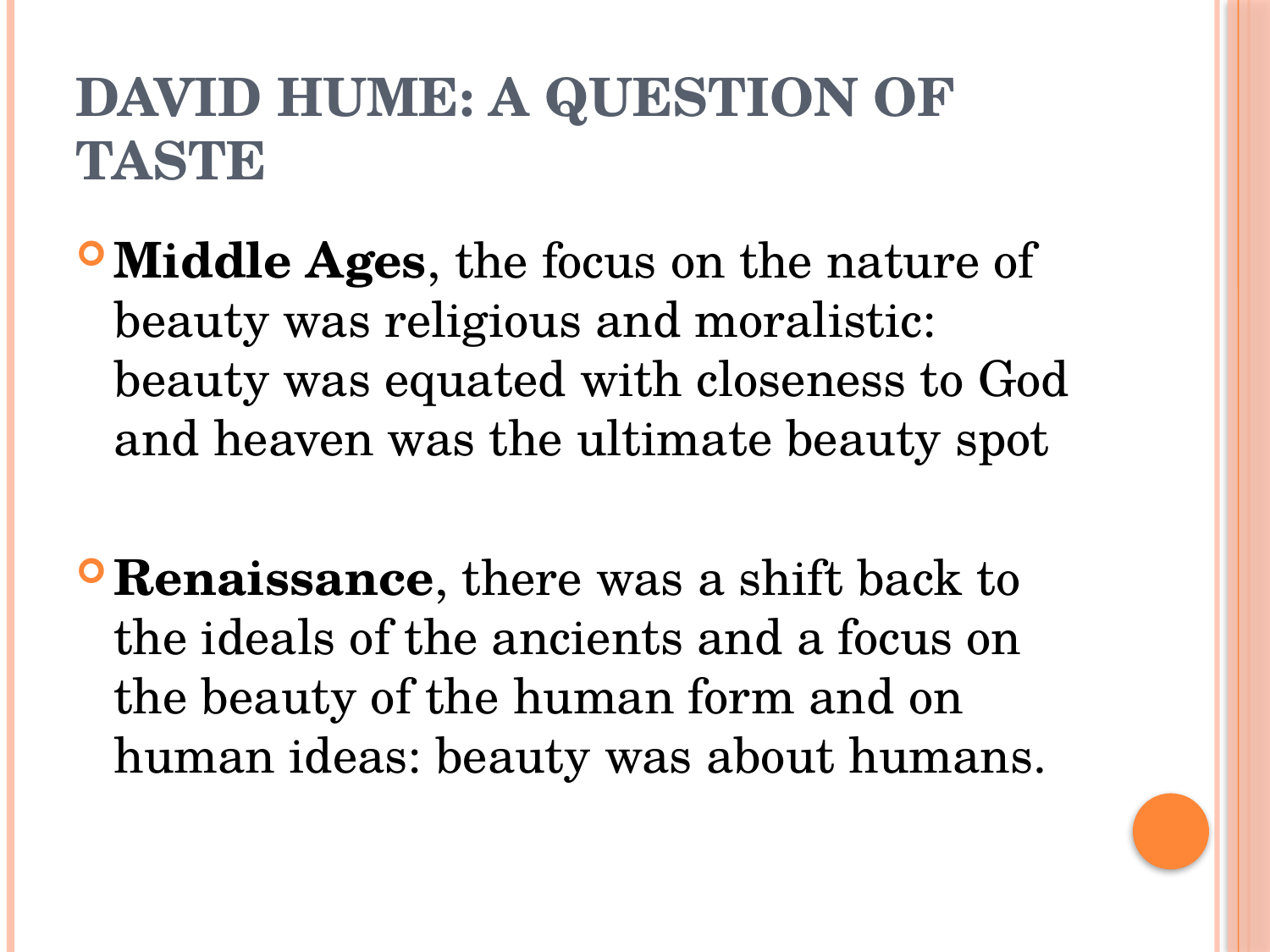

# David Hume: A Question of Taste
Middle Ages, the focus on the nature of beauty was religious and moralistic: beauty was equated with closeness to God and heaven was the ultimate beauty spot

Renaissance, there was a shift back to the ideals of the ancients and a focus on the beauty of the human form and on human ideas: beauty was about humans.